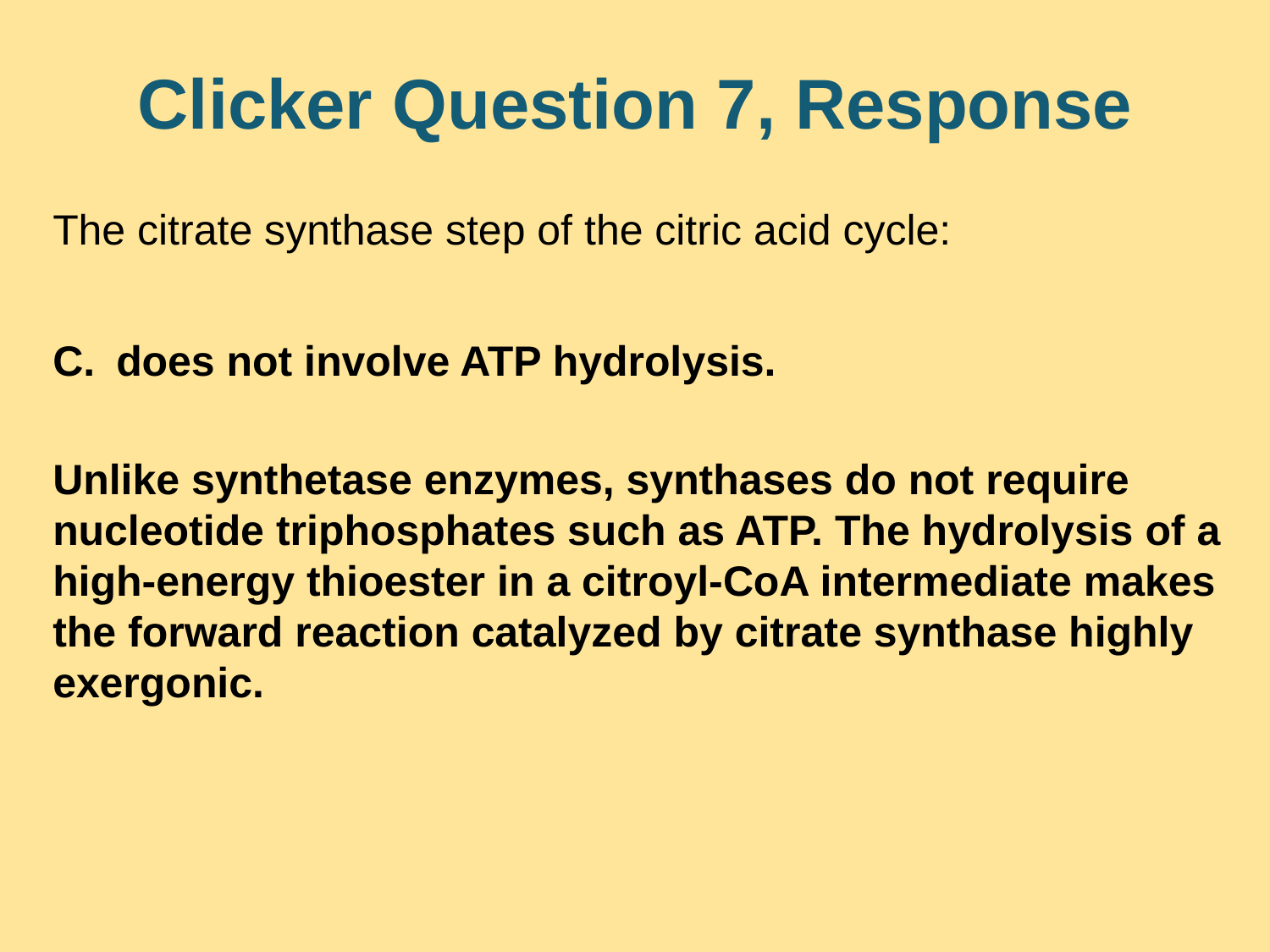

# Clicker Question 7, Response
The citrate synthase step of the citric acid cycle:

does not involve ATP hydrolysis.

Unlike synthetase enzymes, synthases do not require nucleotide triphosphates such as ATP. The hydrolysis of a high-energy thioester in a citroyl-CoA intermediate makes the forward reaction catalyzed by citrate synthase highly exergonic.